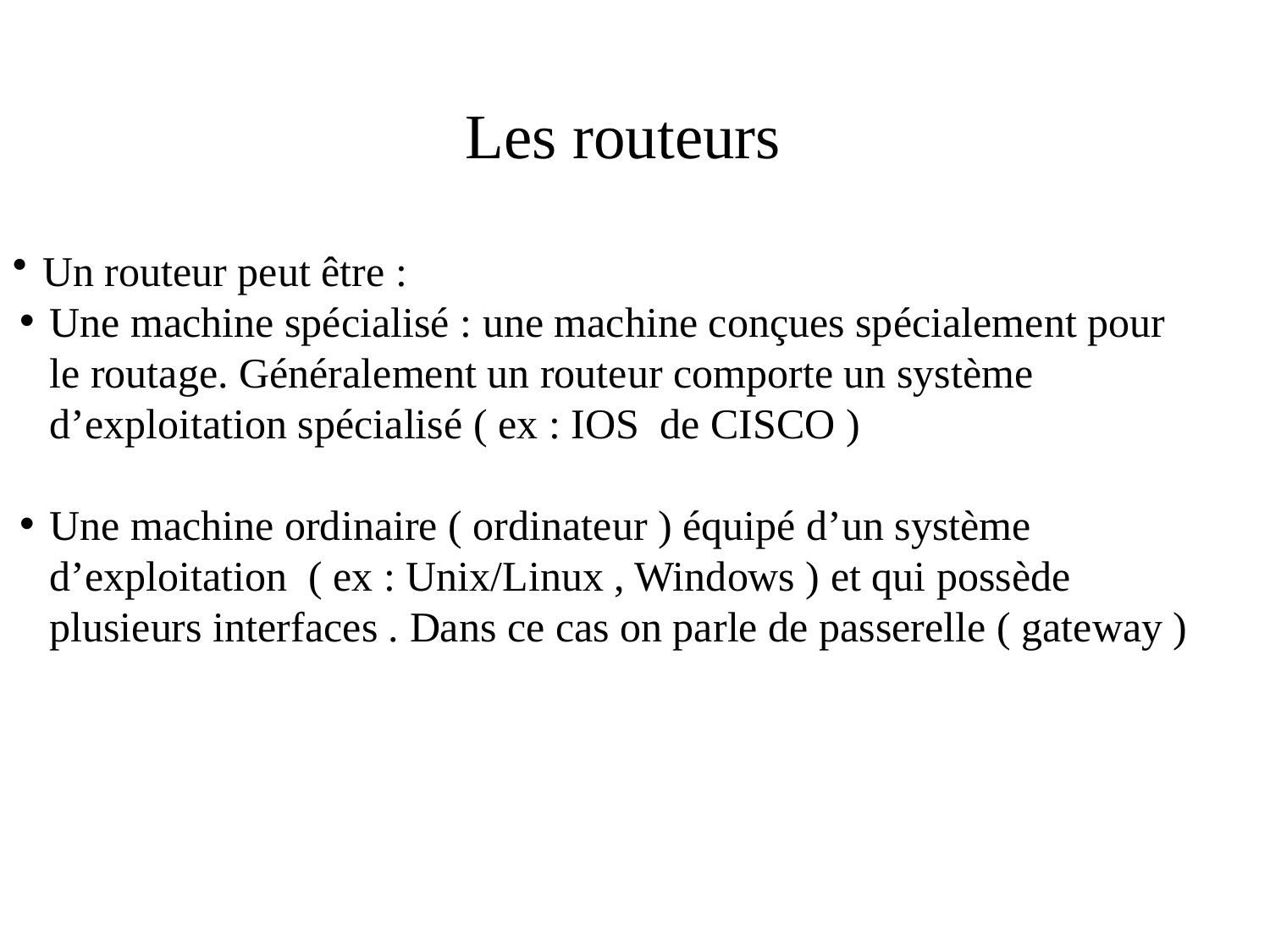

Les routeurs
Un routeur peut être :
Une machine spécialisé : une machine conçues spécialement pour  le routage. Généralement un routeur comporte un système d’exploitation spécialisé ( ex : IOS  de CISCO )

Une machine ordinaire ( ordinateur ) équipé d’un système d’exploitation  ( ex : Unix/Linux , Windows ) et qui possède plusieurs interfaces . Dans ce cas on parle de passerelle ( gateway )